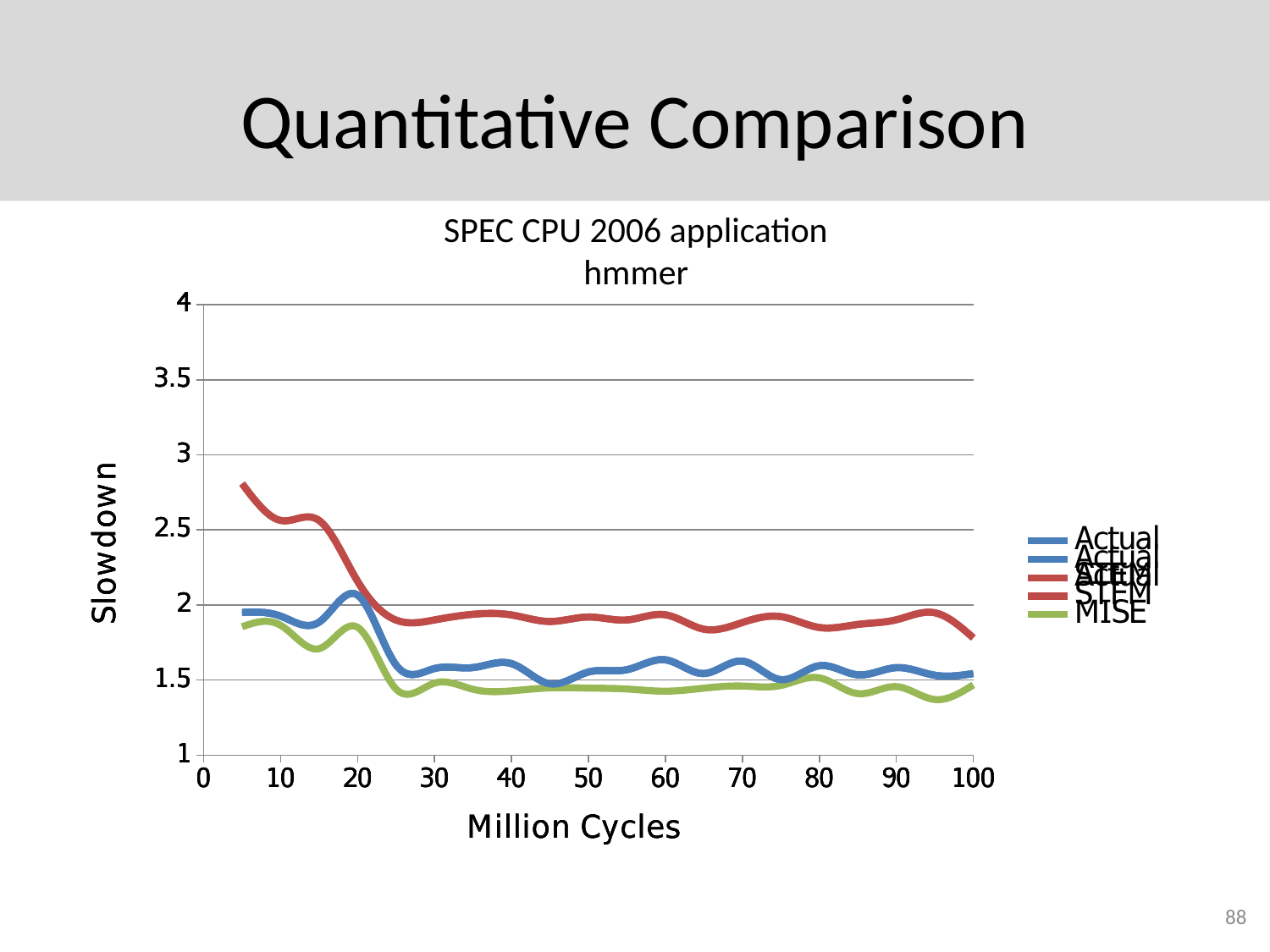

# Quantitative Comparison
SPEC CPU 2006 application
hmmer

### Chart

| Category | Actual |
|---|---|

### Chart

| Category | Actual | STFM |
|---|---|---|

### Chart

| Category | Actual | STFM | MISE |
|---|---|---|---|
88